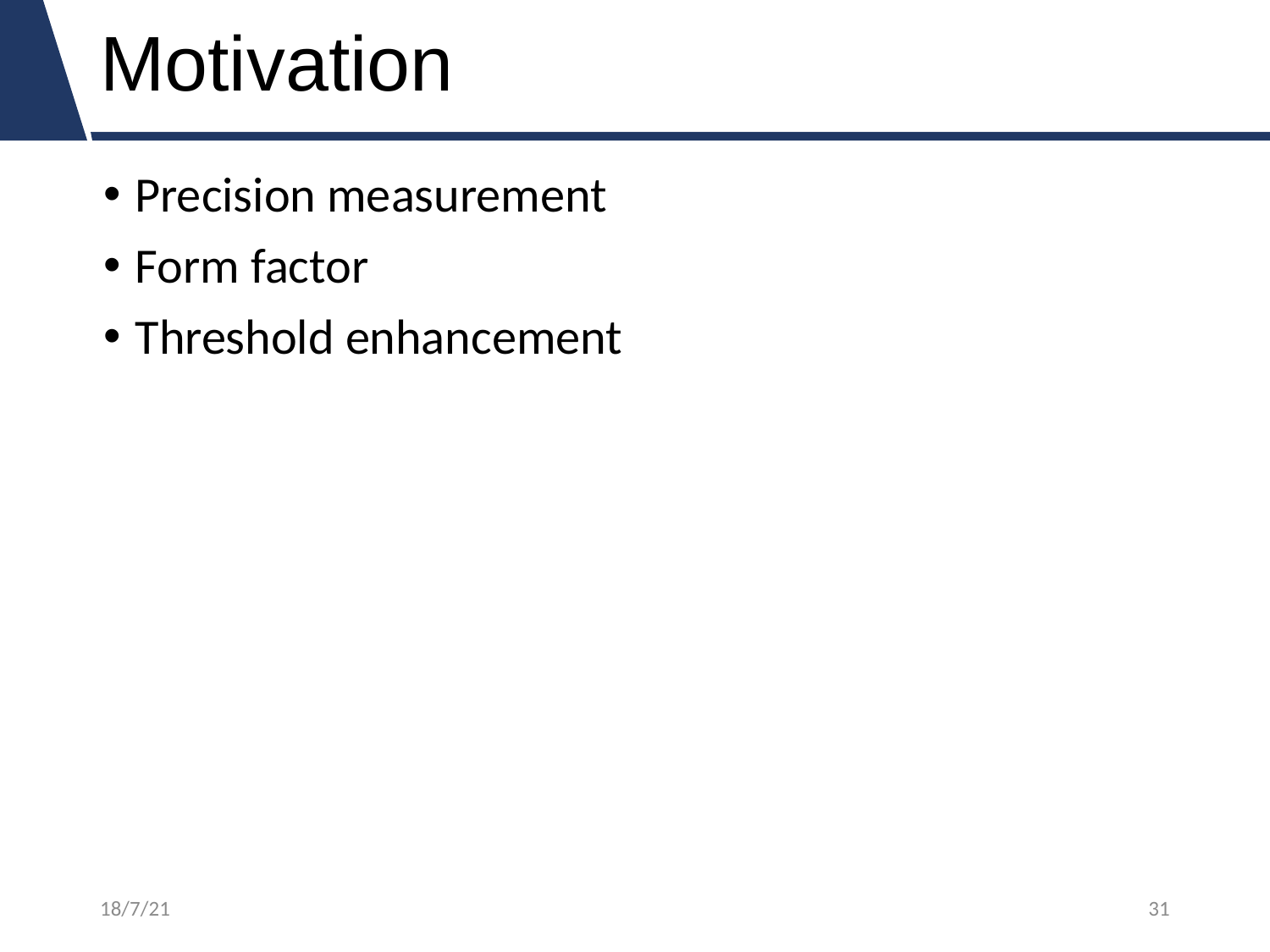

# Motivation
Precision measurement
Form factor
Threshold enhancement

18/7/21
31